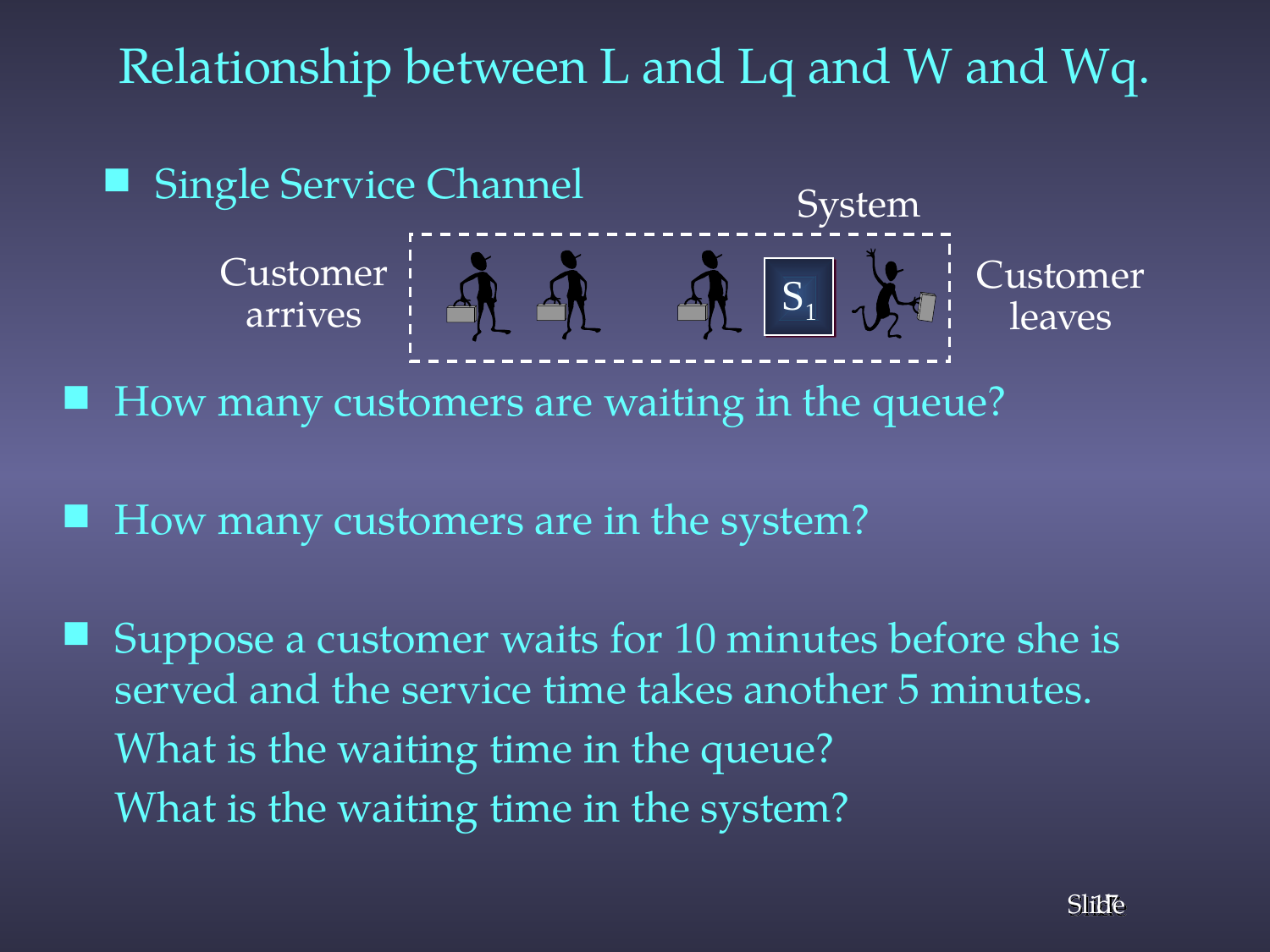

# Relationship between L and Lq and W and Wq.

How many customers are waiting in the queue?

How many customers are in the system?

Suppose a customer waits for 10 minutes before she is served and the service time takes another 5 minutes.
	What is the waiting time in the queue?
	What is the waiting time in the system?
Single Service Channel

System

Customer
arrives

Customer
leaves

S1